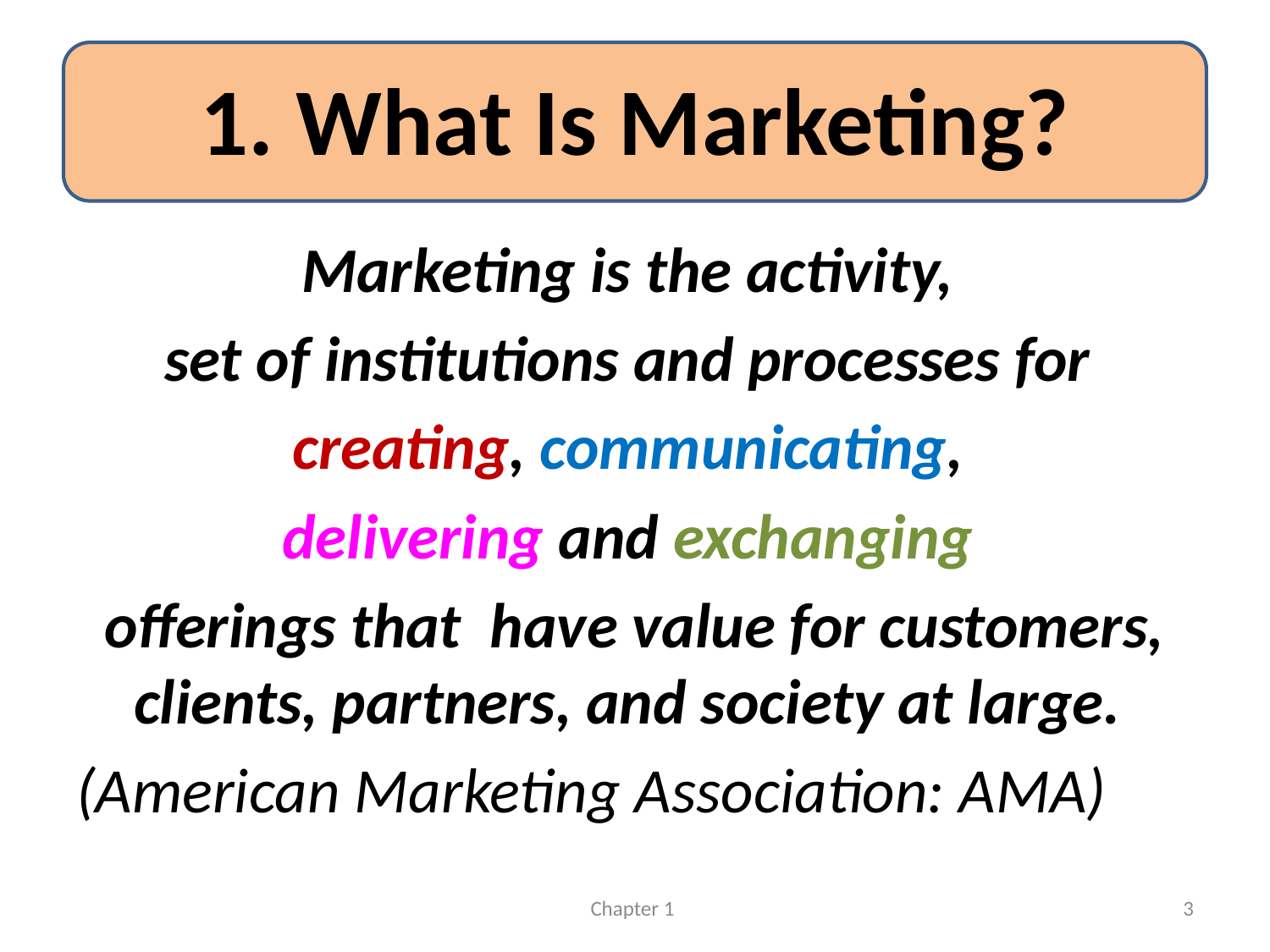

# 1. What Is Marketing?

Marketing is the activity,
set of institutions and processes for
creating, communicating,
delivering and exchanging
offerings that  have value for customers, clients, partners, and society at large.
(American Marketing Association: AMA)
Chapter 1
3